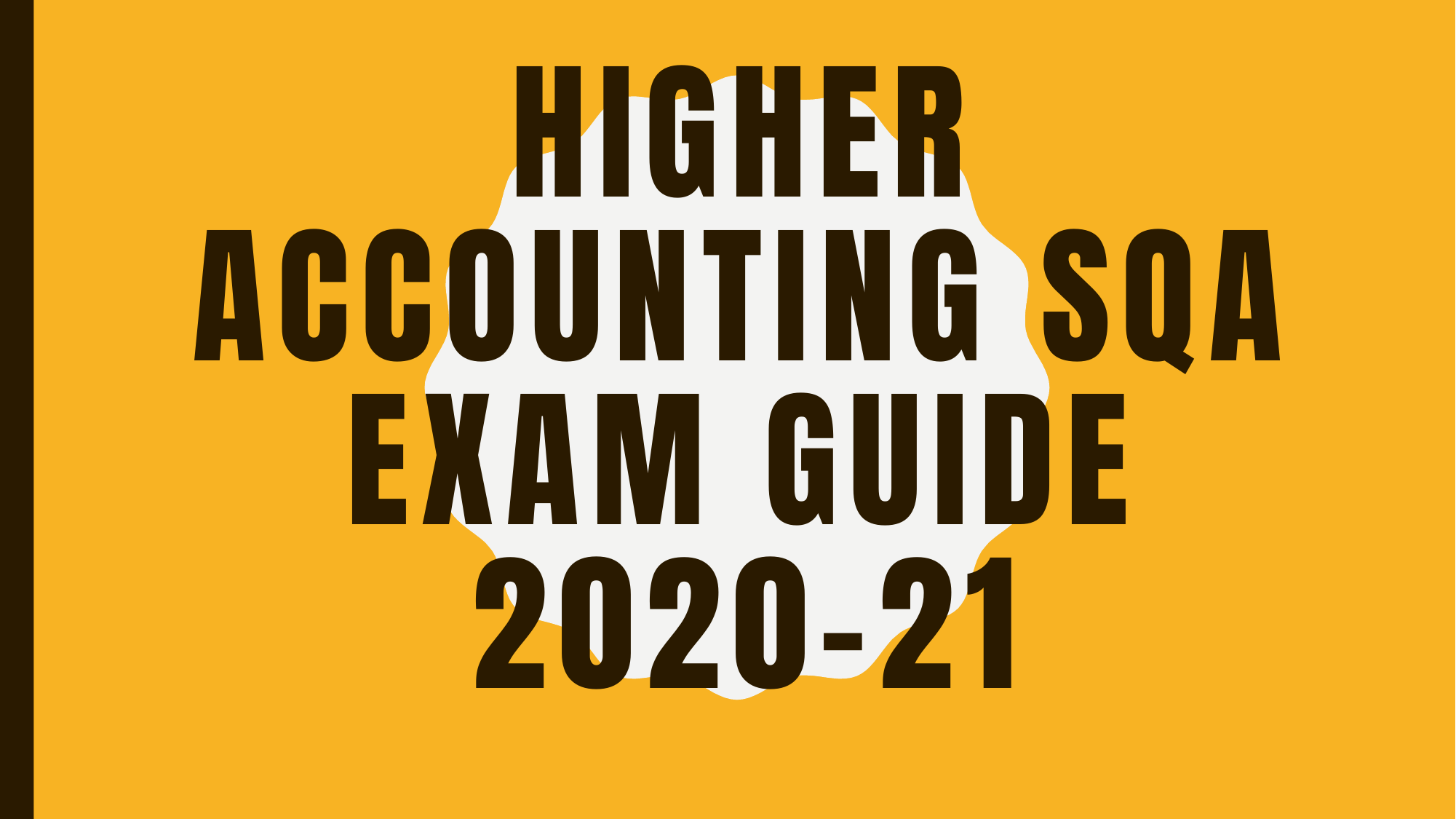

# HIGHER ACCOUNTING SQA EXAM GUIDE 2020-21